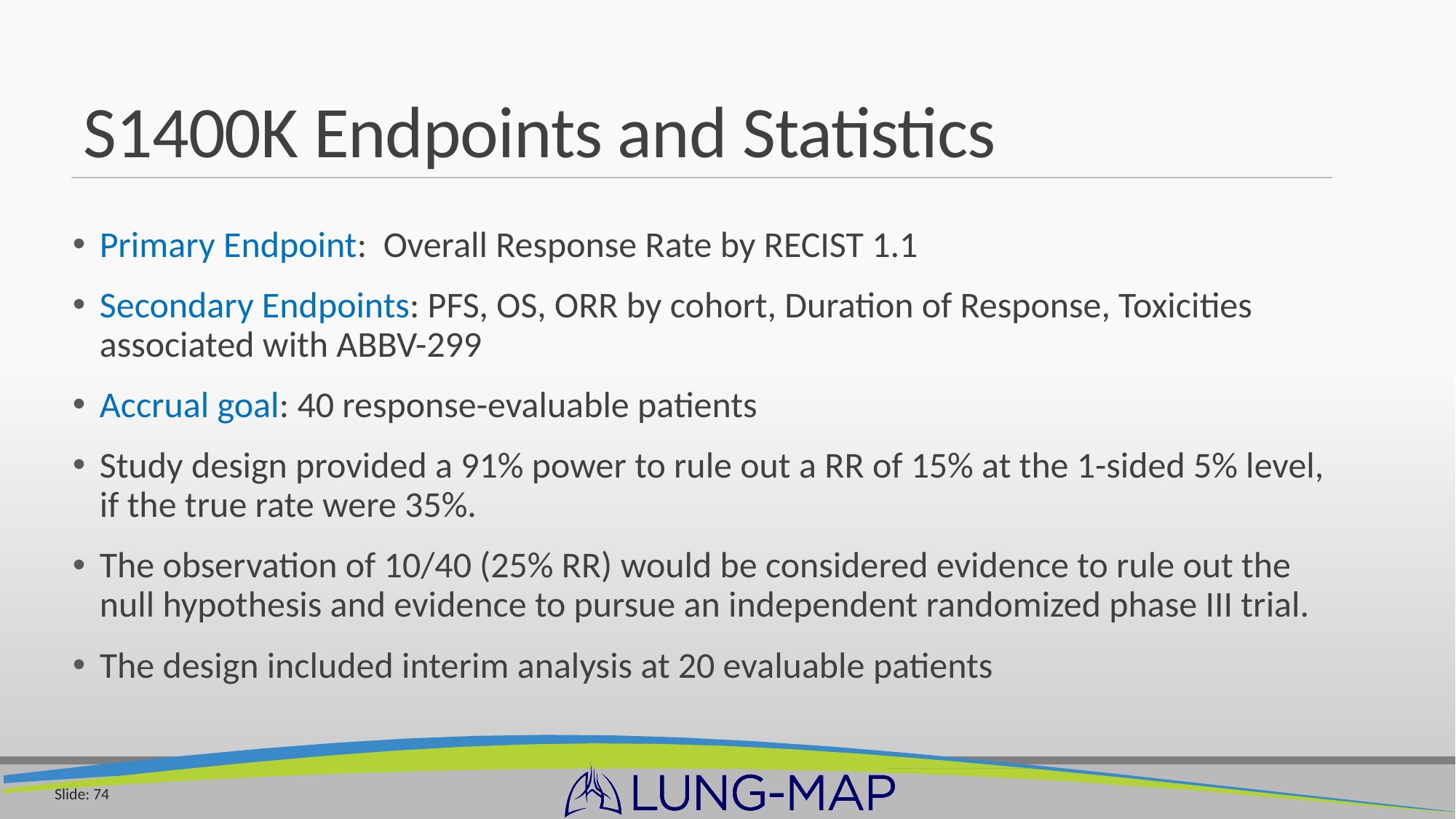

# S1400K Endpoints and Statistics
Primary Endpoint:  Overall Response Rate by RECIST 1.1
Secondary Endpoints: PFS, OS, ORR by cohort, Duration of Response, Toxicities associated with ABBV-299
Accrual goal: 40 response-evaluable patients
Study design provided a 91% power to rule out a RR of 15% at the 1-sided 5% level, if the true rate were 35%.
The observation of 10/40 (25% RR) would be considered evidence to rule out the null hypothesis and evidence to pursue an independent randomized phase III trial.
The design included interim analysis at 20 evaluable patients
Slide: 74